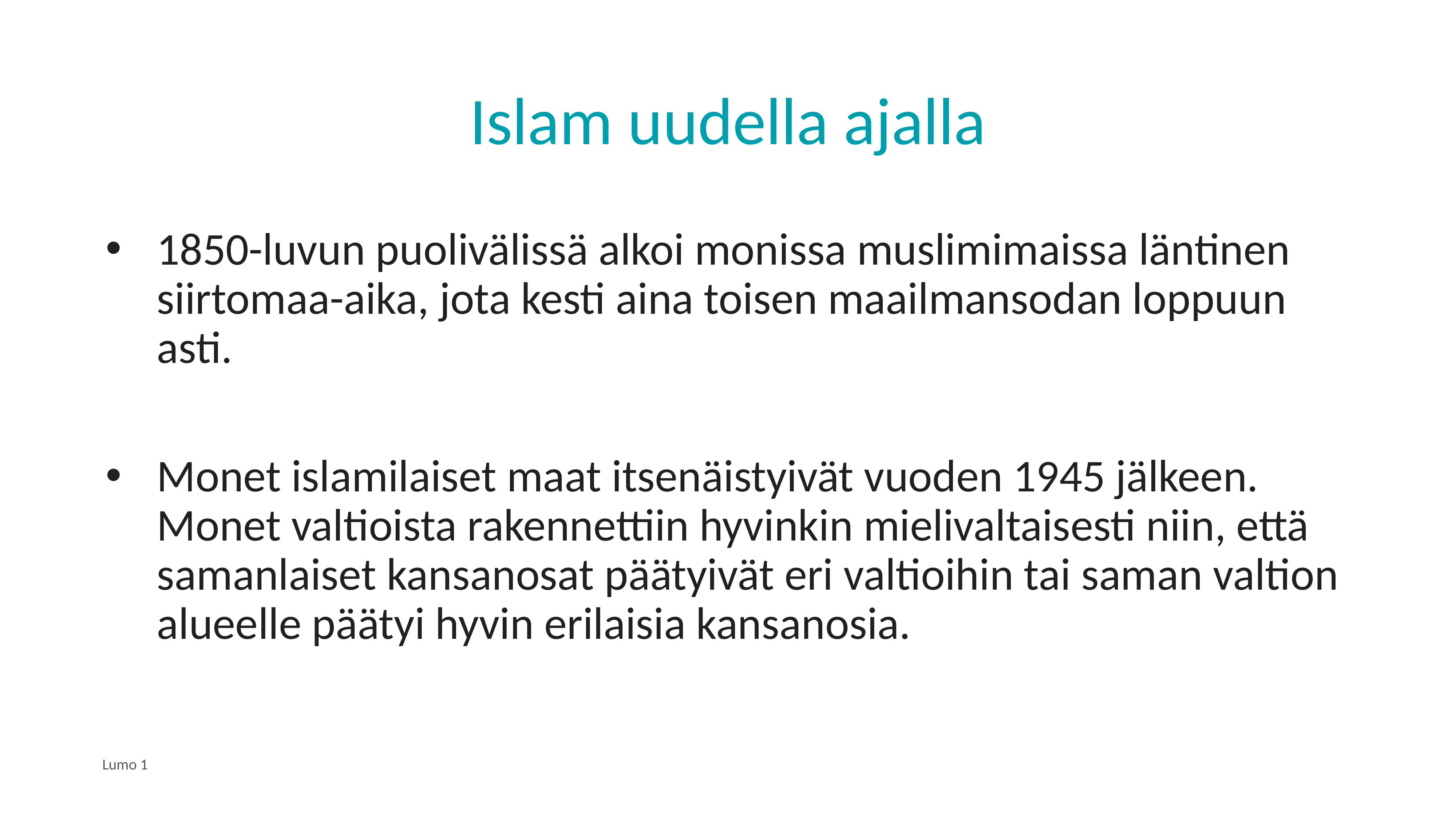

# Islam uudella ajalla
1850-luvun puolivälissä alkoi monissa muslimimaissa läntinen siirtomaa-aika, jota kesti aina toisen maailmansodan loppuun asti.

Monet islamilaiset maat itsenäistyivät vuoden 1945 jälkeen. Monet valtioista rakennettiin hyvinkin mielivaltaisesti niin, että samanlaiset kansanosat päätyivät eri valtioihin tai saman valtion alueelle päätyi hyvin erilaisia kansanosia.

Lumo 1